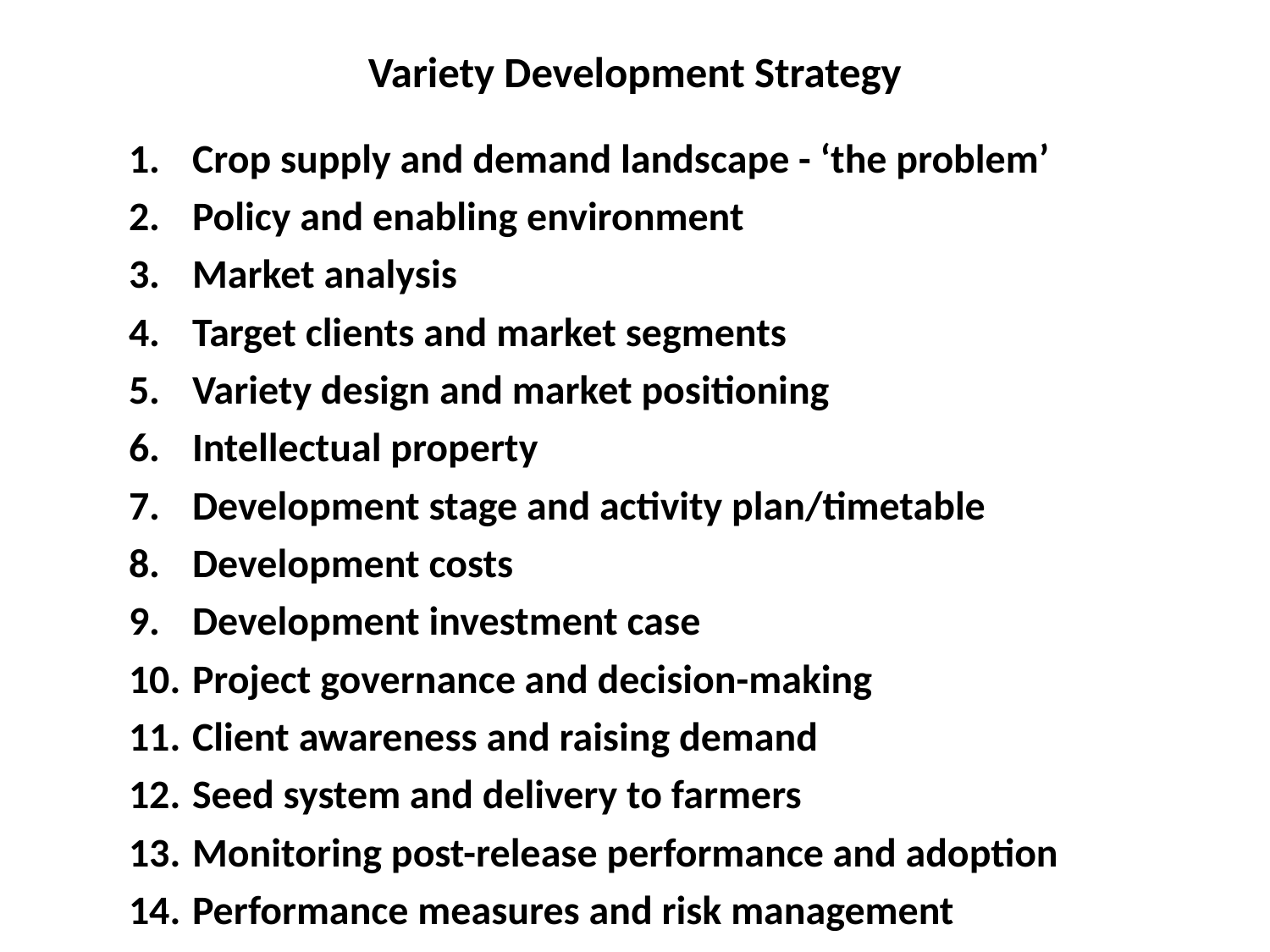

# Variety Development Strategy
Crop supply and demand landscape - ‘the problem’
Policy and enabling environment
Market analysis
Target clients and market segments
Variety design and market positioning
Intellectual property
Development stage and activity plan/timetable
Development costs
Development investment case
Project governance and decision-making
Client awareness and raising demand
Seed system and delivery to farmers
Monitoring post-release performance and adoption
Performance measures and risk management